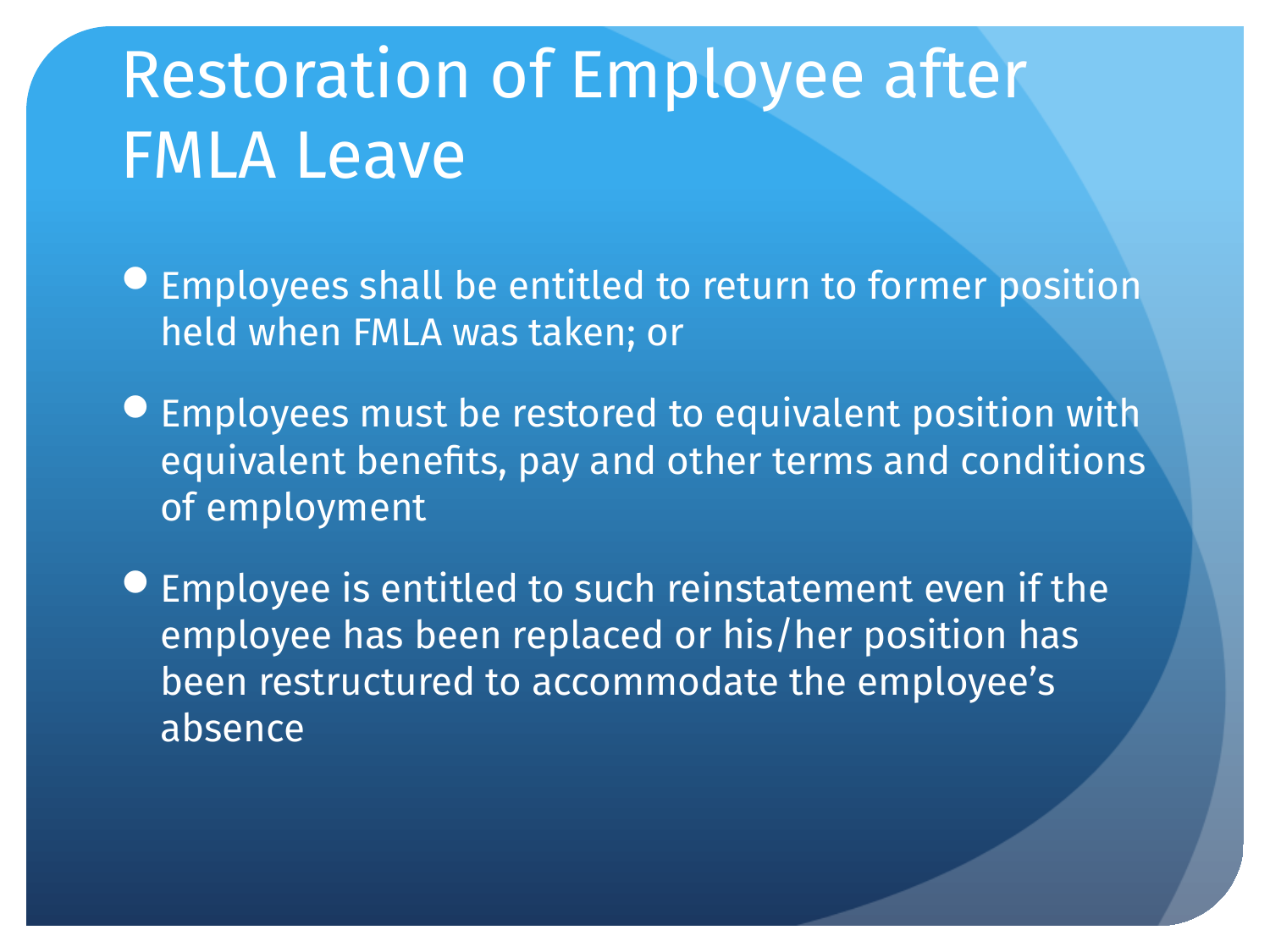

# Restoration of Employee after FMLA Leave
Employees shall be entitled to return to former position held when FMLA was taken; or
Employees must be restored to equivalent position with equivalent benefits, pay and other terms and conditions of employment
Employee is entitled to such reinstatement even if the employee has been replaced or his/her position has been restructured to accommodate the employee’s absence